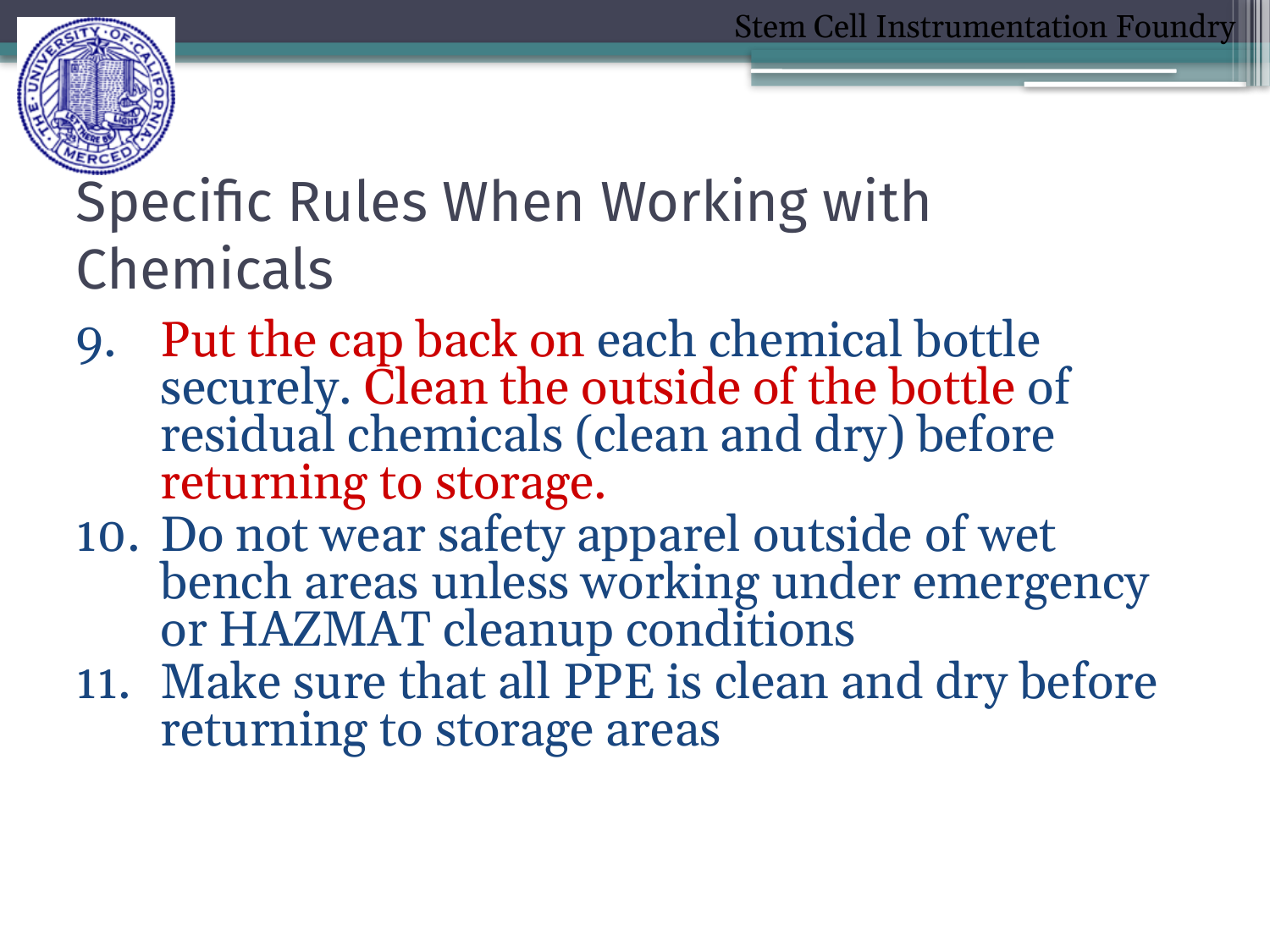

# Specific Rules When Working with Chemicals
Put the cap back on each chemical bottle securely. Clean the outside of the bottle of residual chemicals (clean and dry) before returning to storage.
Do not wear safety apparel outside of wet bench areas unless working under emergency or HAZMAT cleanup conditions
Make sure that all PPE is clean and dry before returning to storage areas